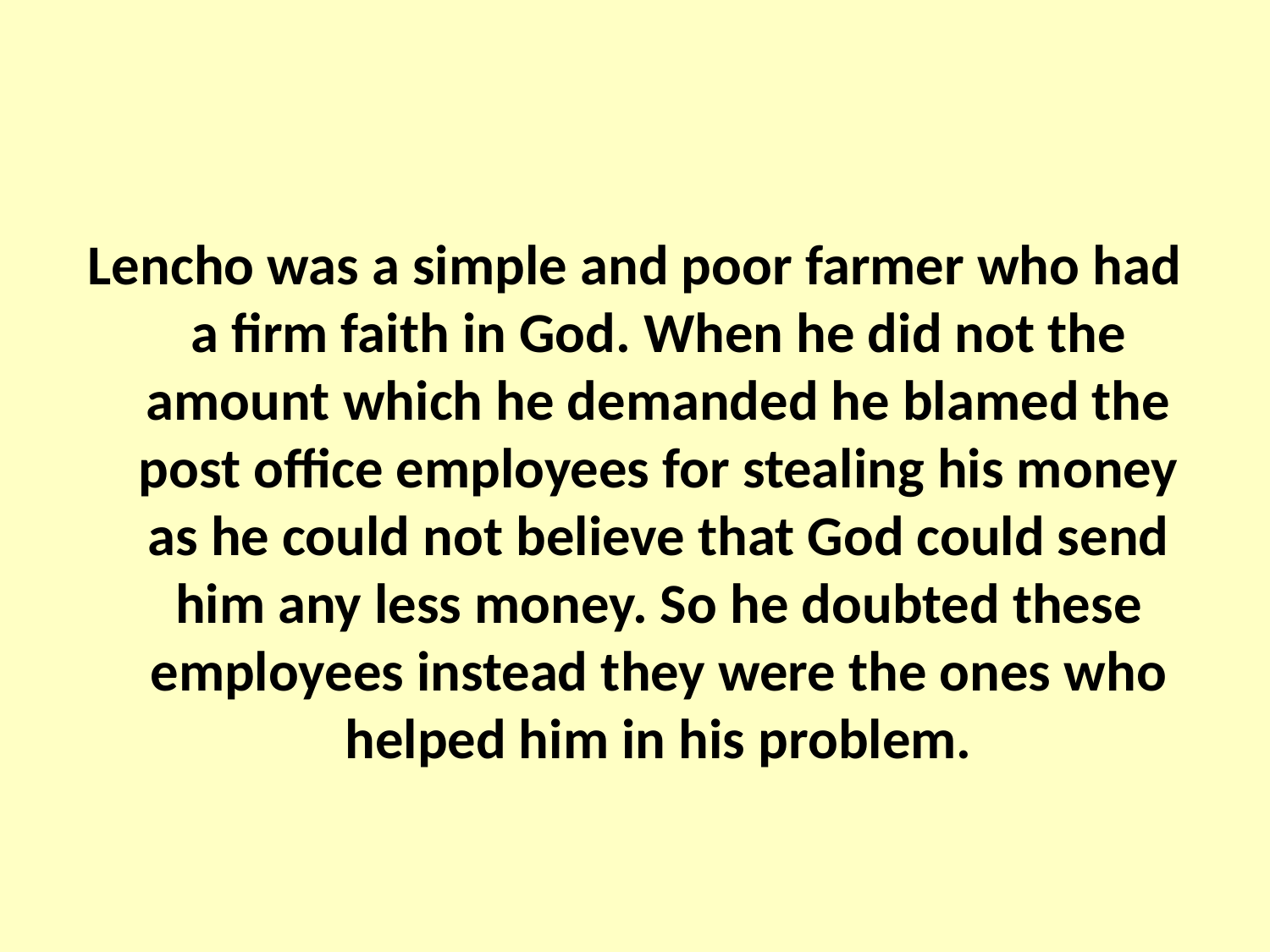

#
Lencho was a simple and poor farmer who had a firm faith in God. When he did not the amount which he demanded he blamed the post office employees for stealing his money as he could not believe that God could send him any less money. So he doubted these employees instead they were the ones who helped him in his problem.